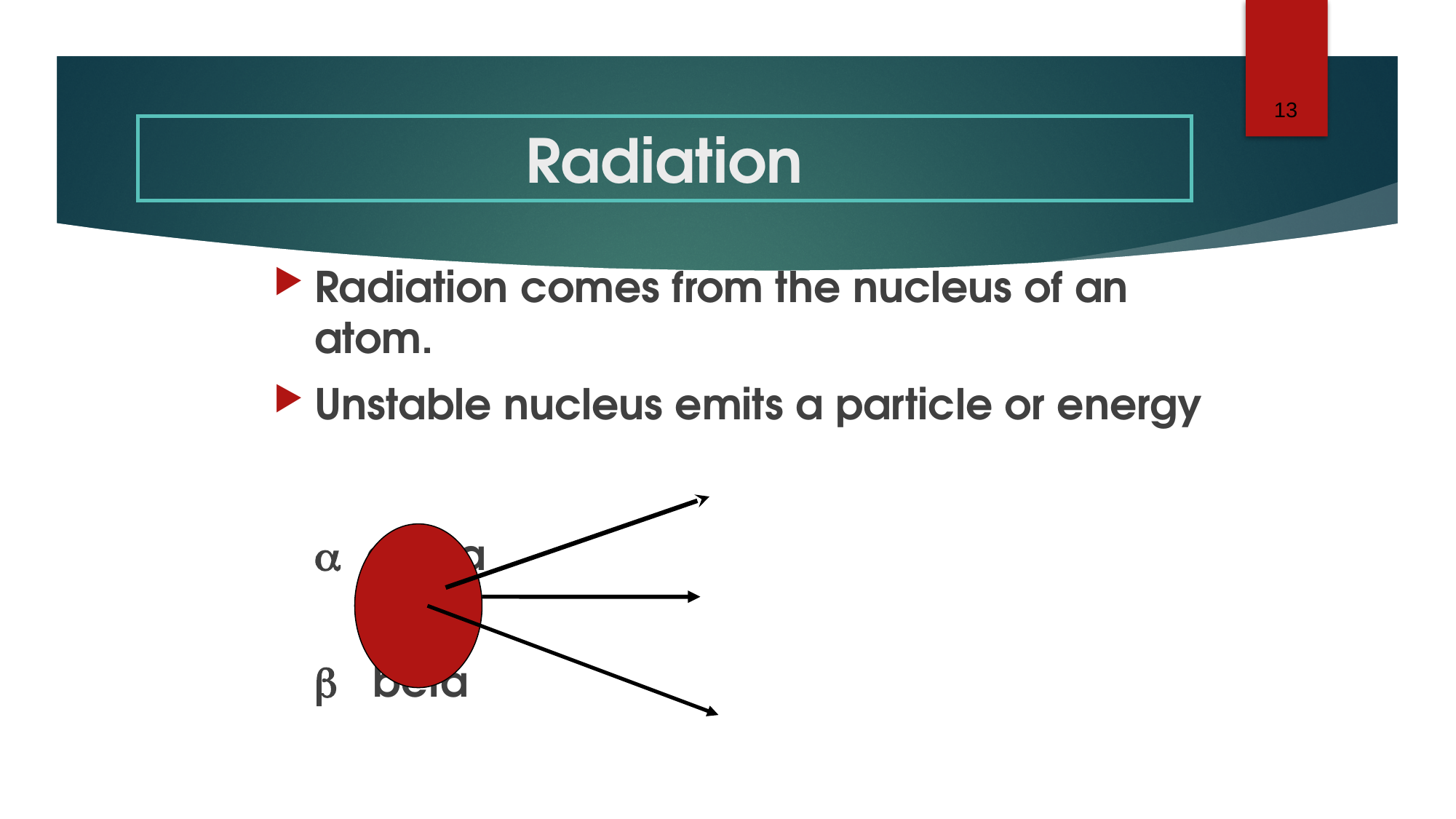

13
# Radiation
Radiation comes from the nucleus of an atom.
Unstable nucleus emits a particle or energy				 				  α alpha
					 				  β   beta

					  				  γ   gamma